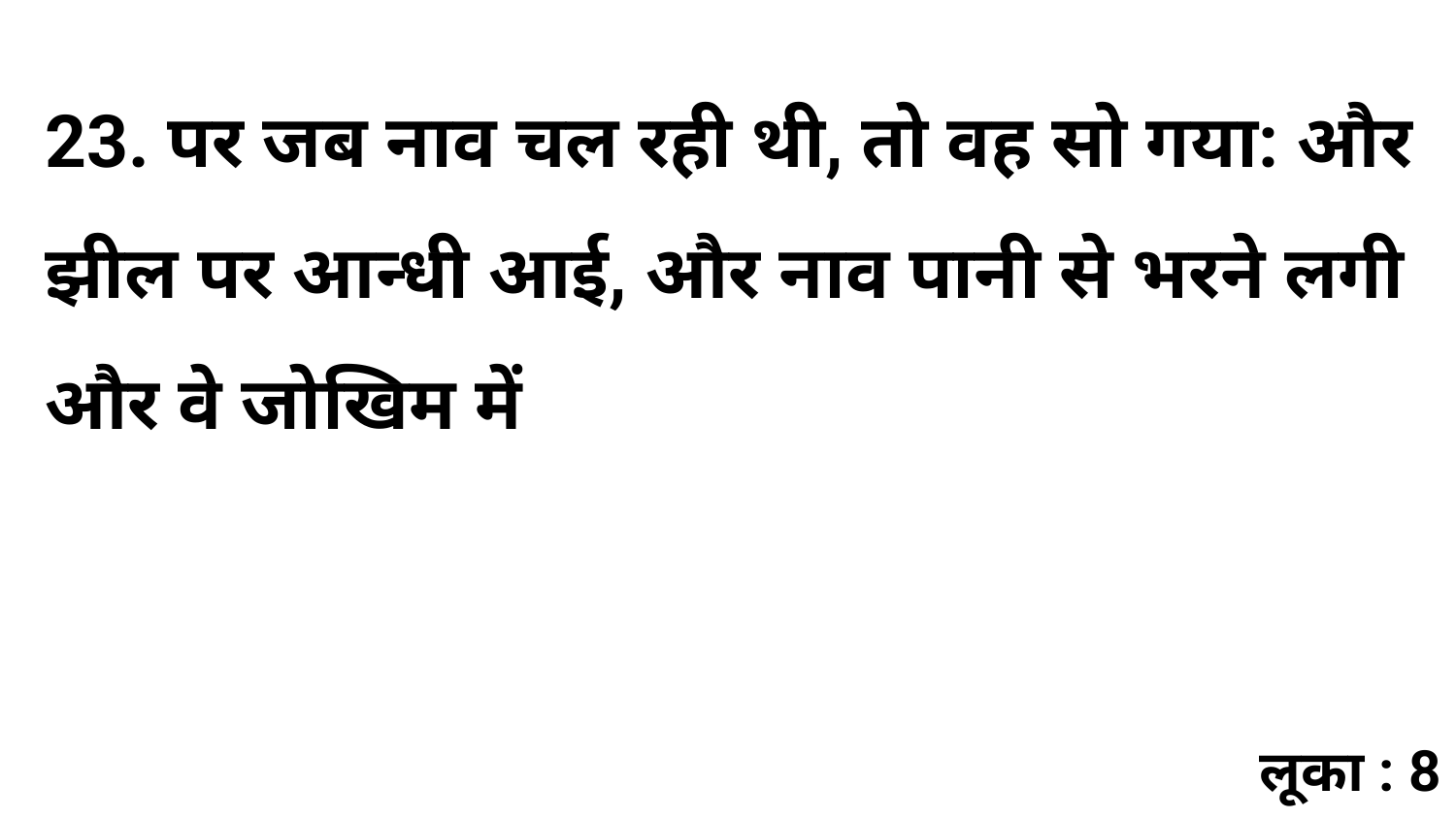

23. पर जब नाव चल रही थी, तो वह सो गया: और झील पर आन्धी आई, और नाव पानी से भरने लगी और वे जोखिम में
लूका : 8